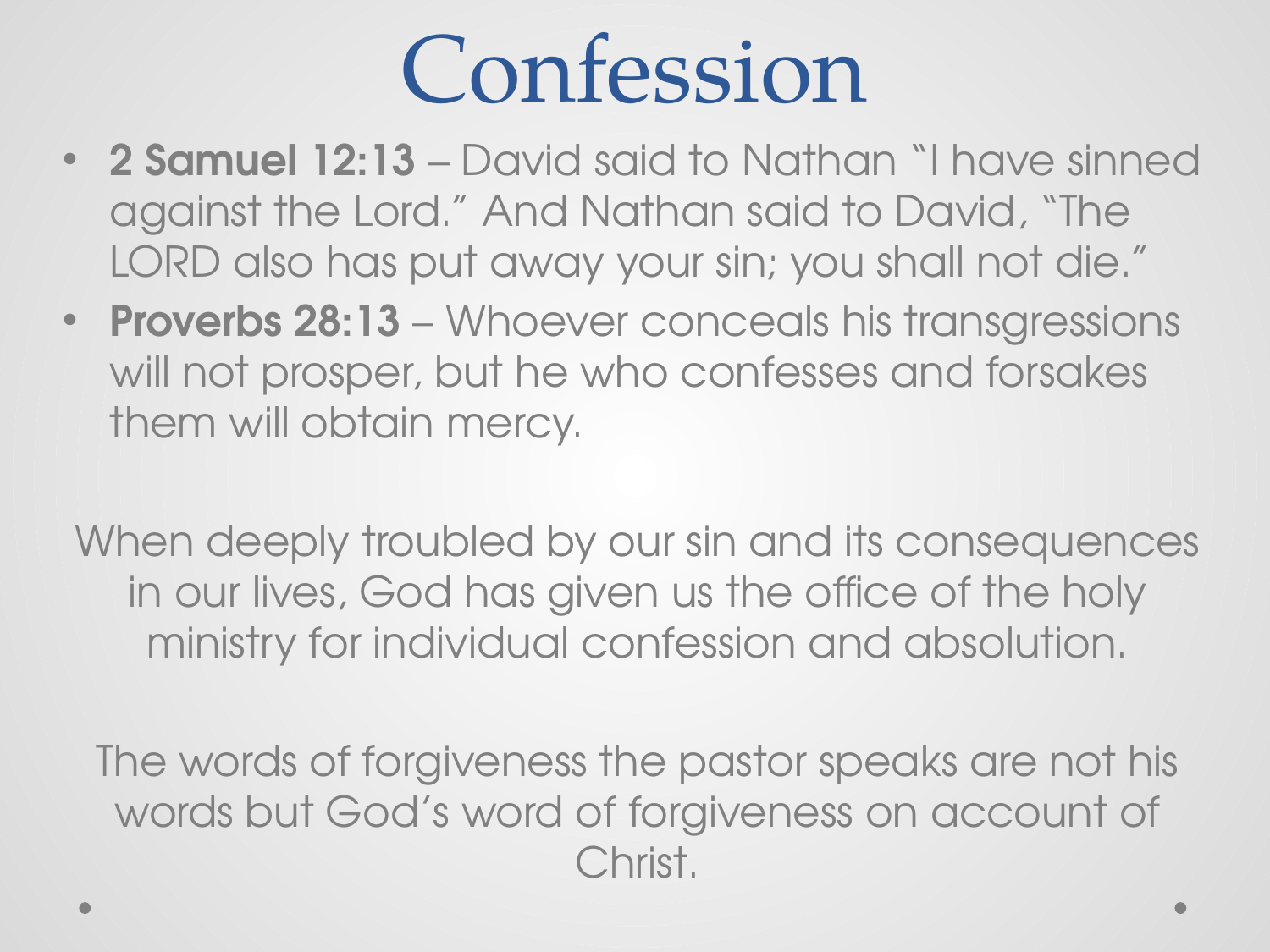

# Confession
2 Samuel 12:13 – David said to Nathan “I have sinned against the Lord.” And Nathan said to David, “The LORD also has put away your sin; you shall not die.”
Proverbs 28:13 – Whoever conceals his transgressions will not prosper, but he who confesses and forsakes them will obtain mercy.

When deeply troubled by our sin and its consequences in our lives, God has given us the office of the holy ministry for individual confession and absolution.

The words of forgiveness the pastor speaks are not his words but God’s word of forgiveness on account of Christ.